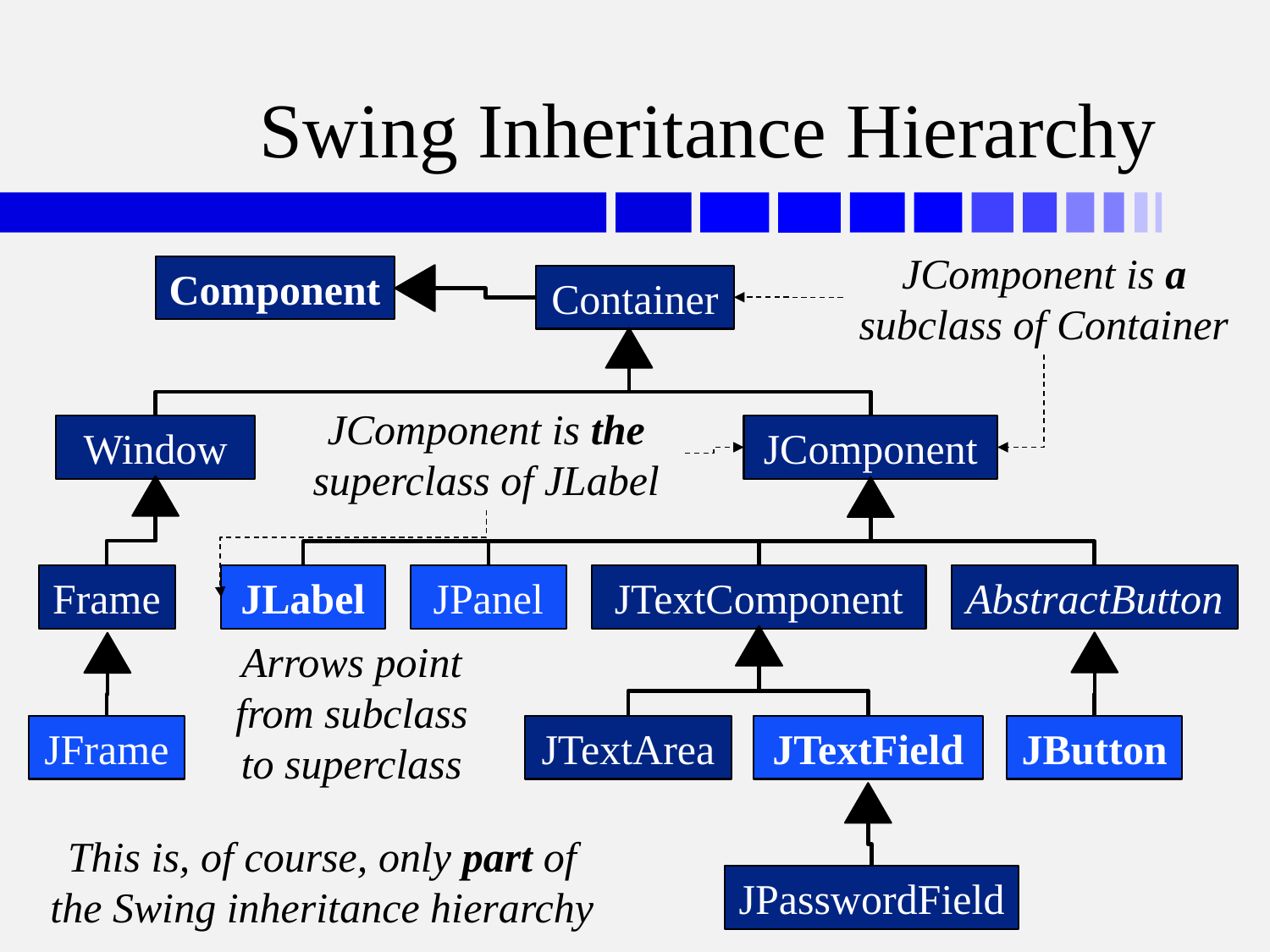

# Swing Inheritance Hierarchy
JComponent is a subclass of Container
Component
Container

JComponent is the superclass of JLabel
Window
JComponent

Frame
JLabel
JPanel
JTextComponent
AbstractButton

Arrows point from subclass to superclass

JFrame
JTextArea
JTextField
JButton

This is, of course, only part of
the Swing inheritance hierarchy
JPasswordField